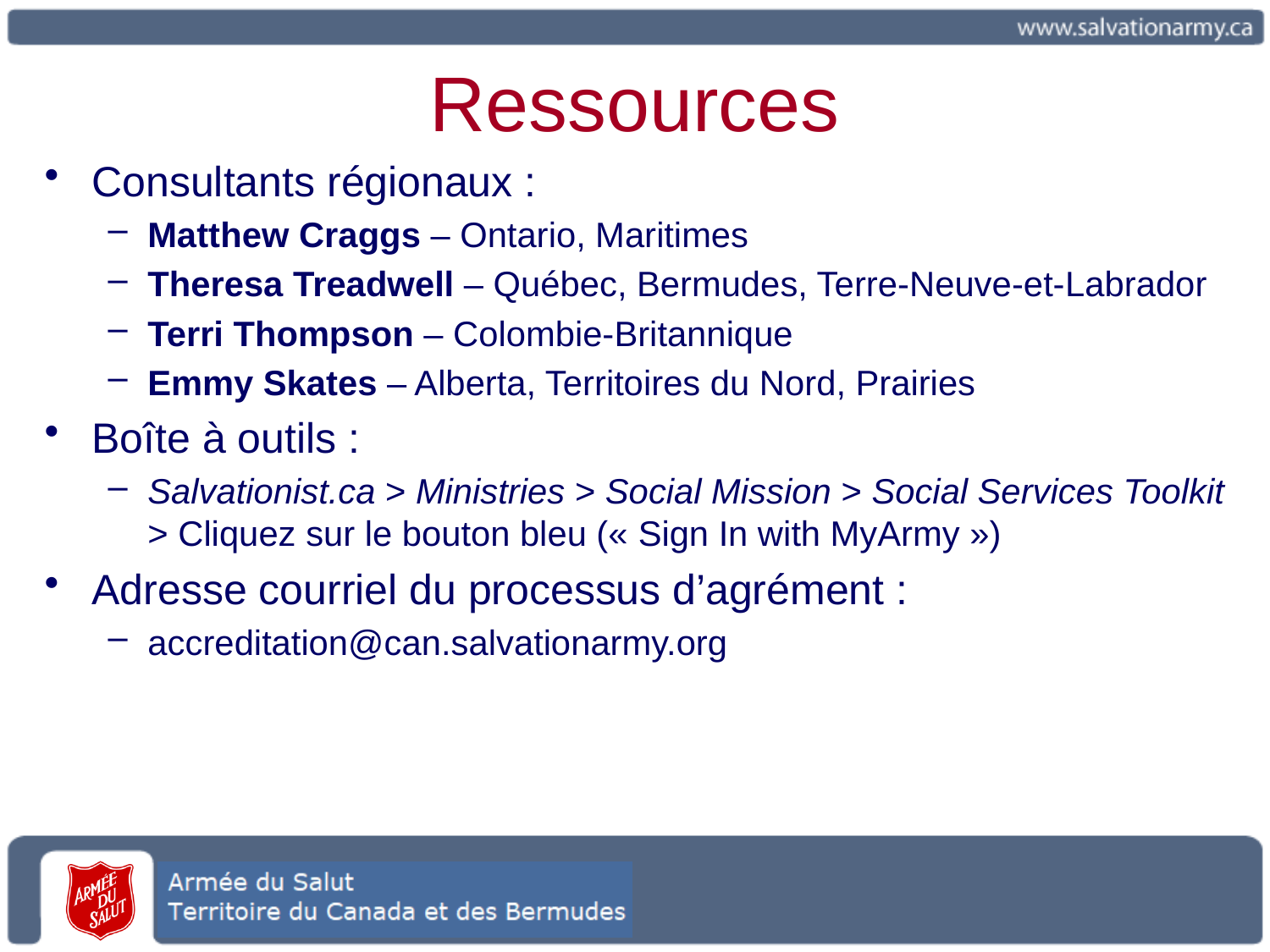

# Ressources
Consultants régionaux :
Matthew Craggs – Ontario, Maritimes
Theresa Treadwell – Québec, Bermudes, Terre-Neuve-et-­Labrador
Terri Thompson – Colombie-Britannique
Emmy Skates – Alberta, Territoires du Nord, Prairies
Boîte à outils :
Salvationist.ca > Ministries > Social Mission > Social Services Toolkit > Cliquez sur le bouton bleu (« Sign In with MyArmy »)
Adresse courriel du processus d’agrément :
accreditation@can.salvationarmy.org